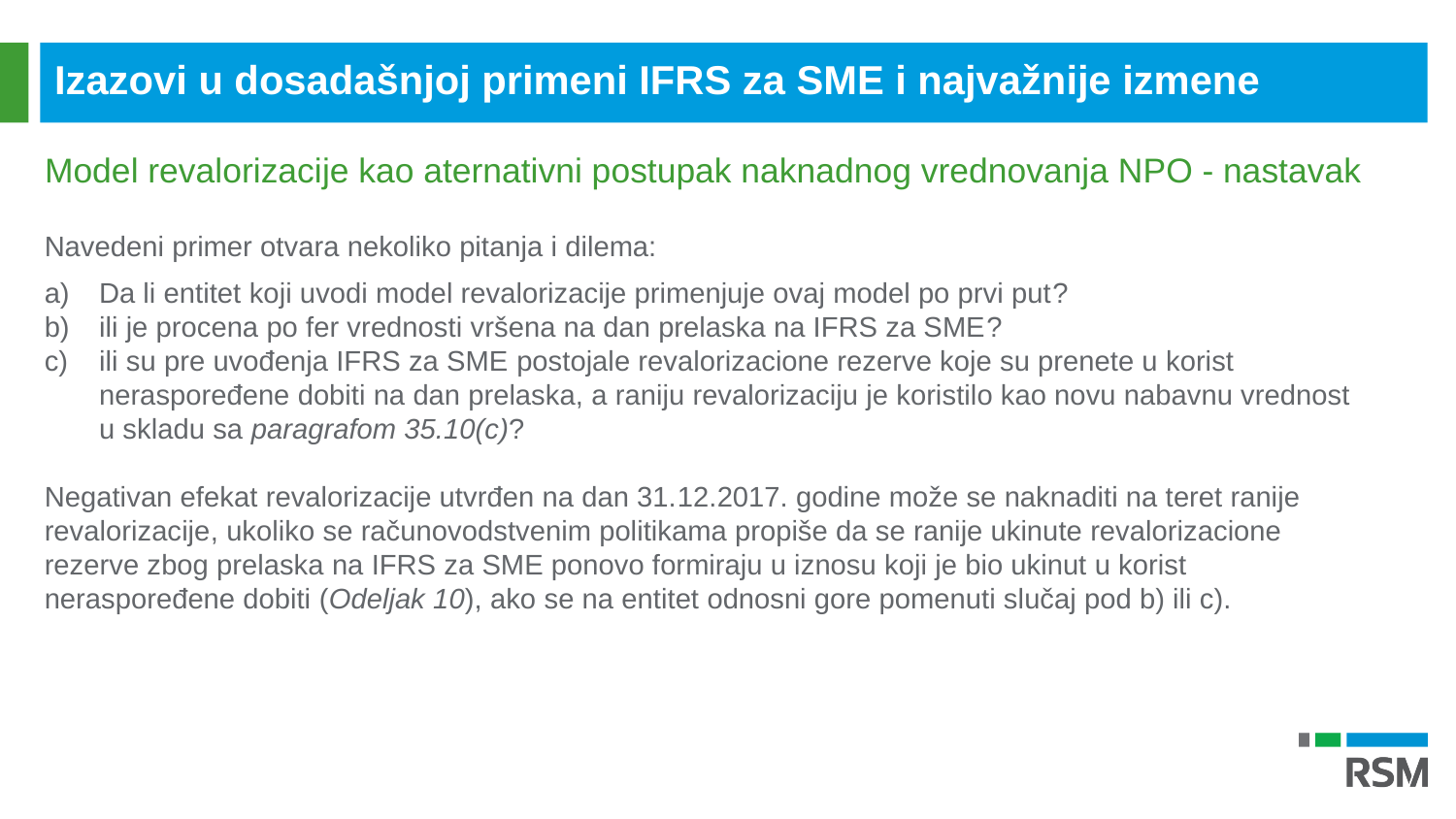

Izazovi u dosadašnjoj primeni IFRS za SME i najvažnije izmene
Model revalorizacije kao aternativni postupak naknadnog vrednovanja NPO - nastavak
Navedeni primer otvara nekoliko pitanja i dilema:
Da li entitet koji uvodi model revalorizacije primenjuje ovaj model po prvi put?
ili je procena po fer vrednosti vršena na dan prelaska na IFRS za SME?
ili su pre uvođenja IFRS za SME postojale revalorizacione rezerve koje su prenete u korist neraspoređene dobiti na dan prelaska, a raniju revalorizaciju je koristilo kao novu nabavnu vrednost u skladu sa paragrafom 35.10(c)?

Negativan efekat revalorizacije utvrđen na dan 31.12.2017. godine može se naknaditi na teret ranije revalorizacije, ukoliko se računovodstvenim politikama propiše da se ranije ukinute revalorizacione rezerve zbog prelaska na IFRS za SME ponovo formiraju u iznosu koji je bio ukinut u korist neraspoređene dobiti (Odeljak 10), ako se na entitet odnosni gore pomenuti slučaj pod b) ili c).